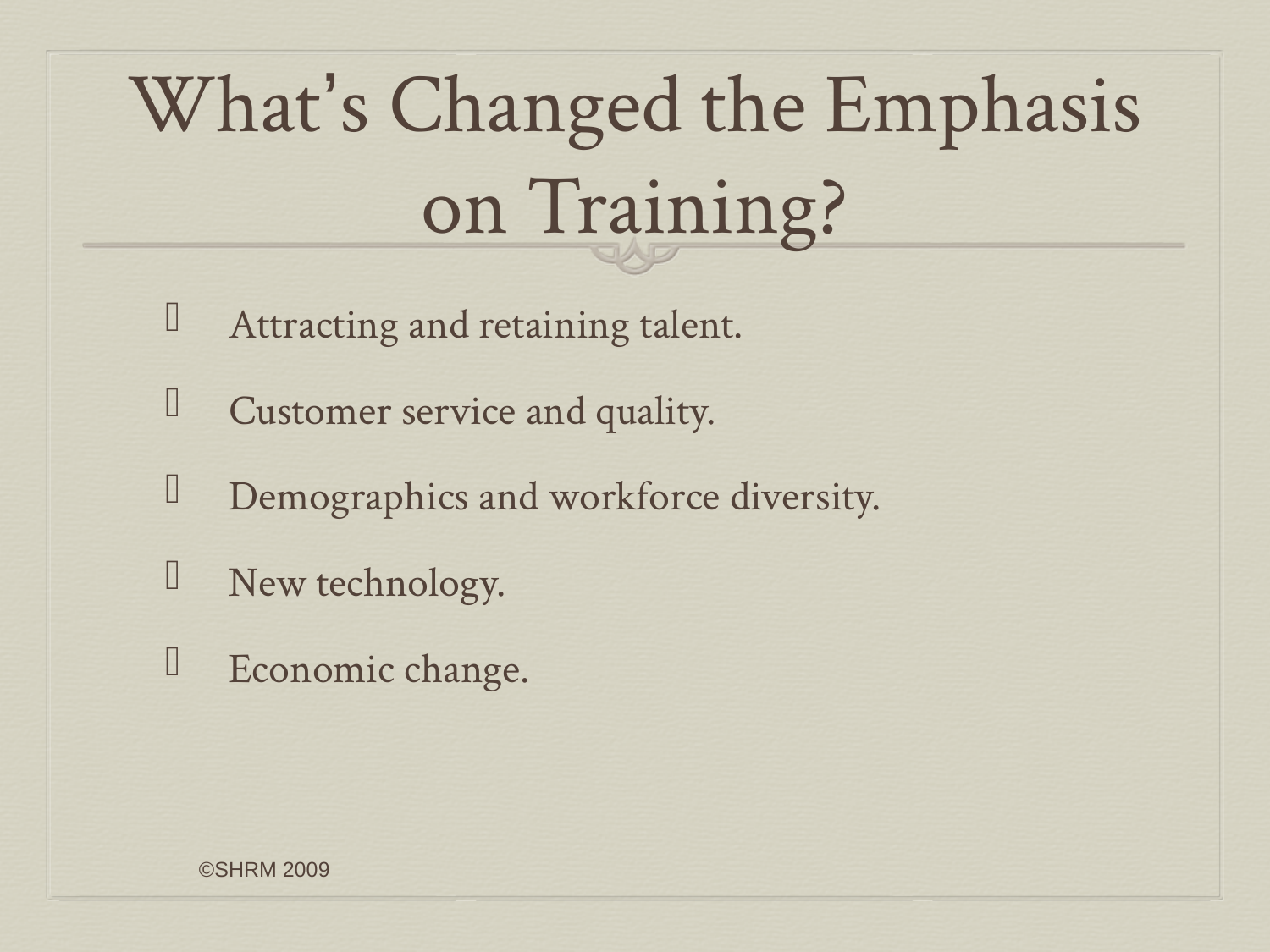

# What’s Changed the Emphasis on Training?
Attracting and retaining talent.
Customer service and quality.
Demographics and workforce diversity.
New technology.
Economic change.

©SHRM 2009